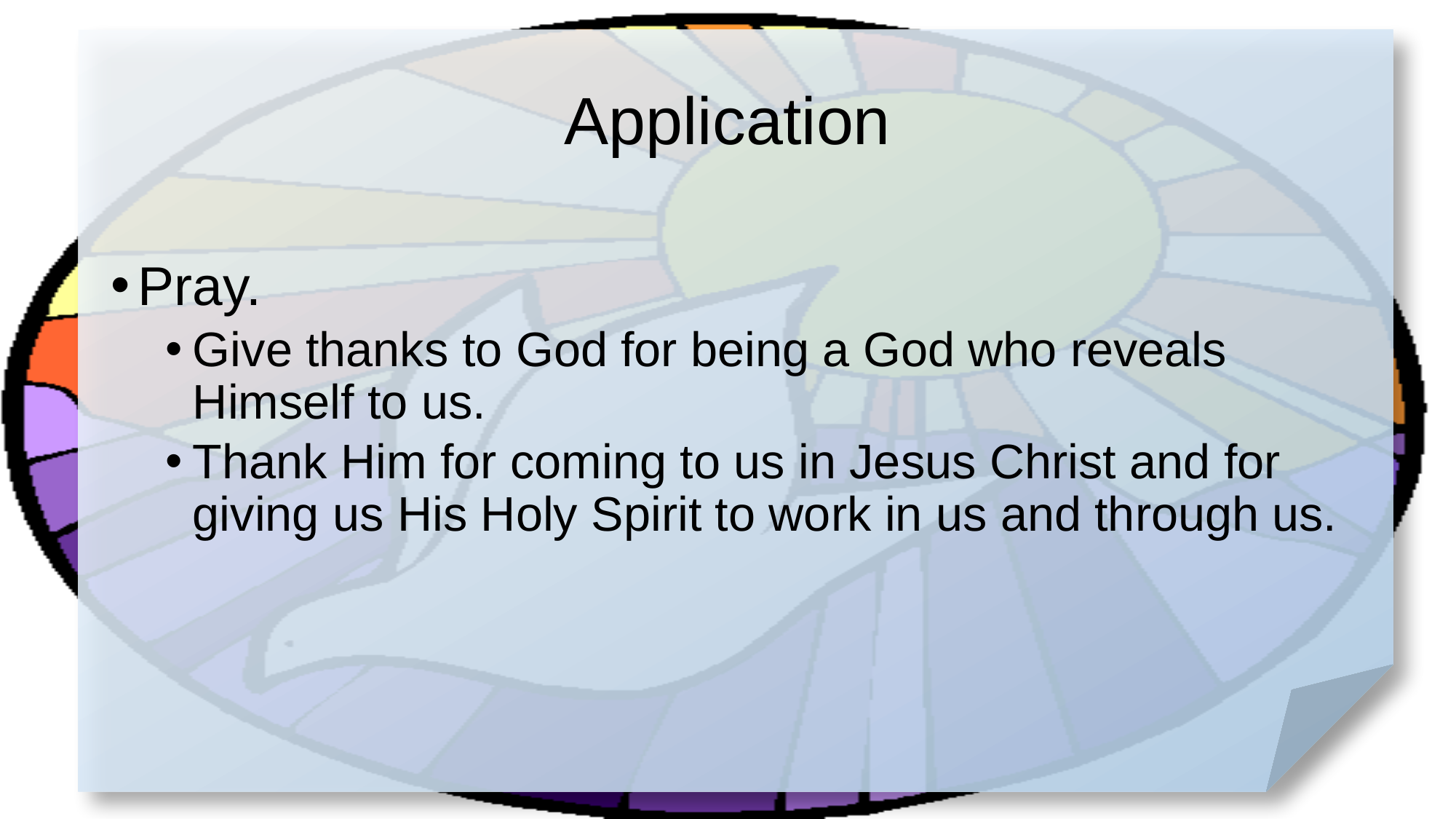

# Application
Pray.
Give thanks to God for being a God who reveals Himself to us.
Thank Him for coming to us in Jesus Christ and for giving us His Holy Spirit to work in us and through us.